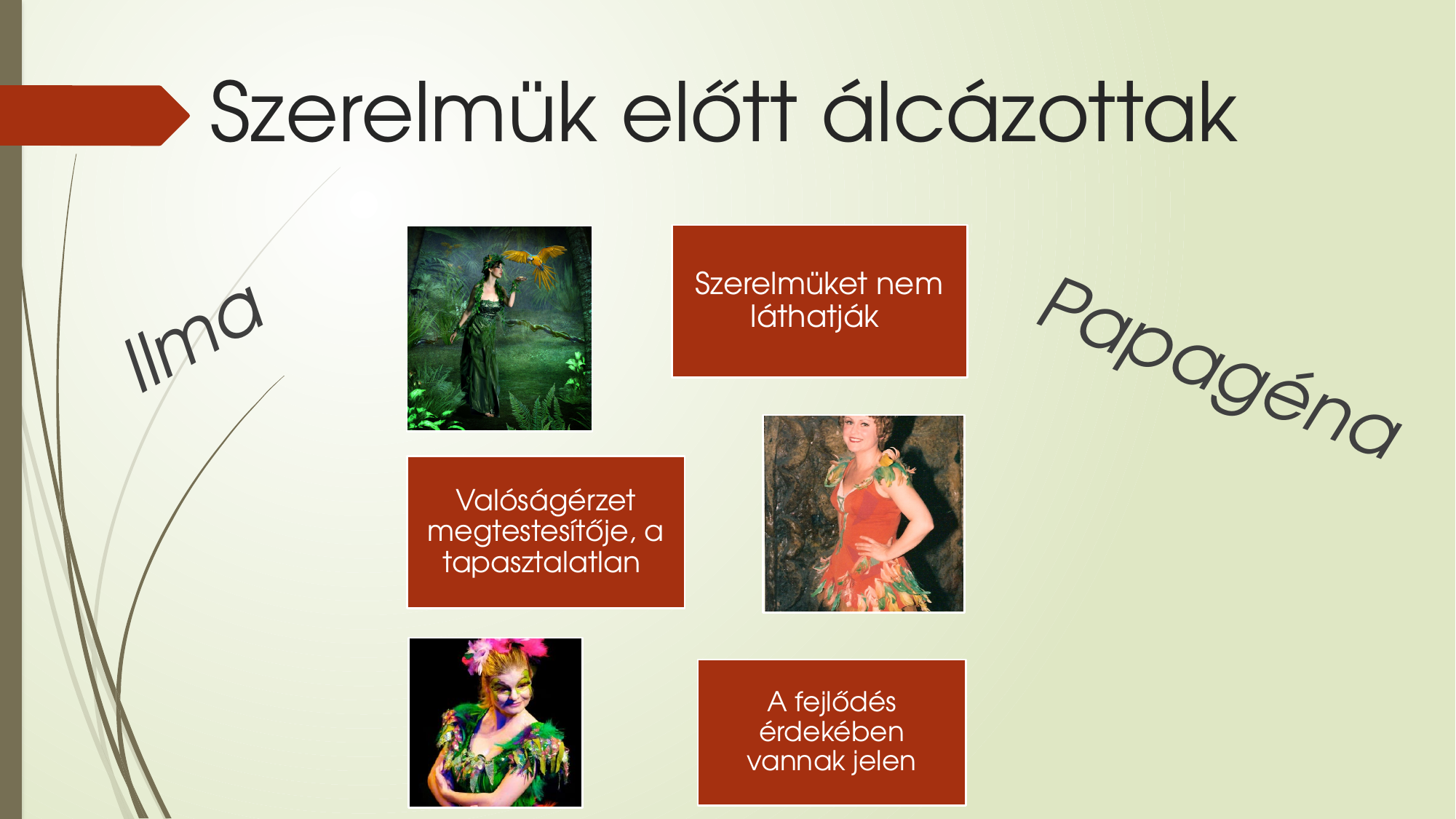

# Szerelmük előtt álcázottak
Szerelmüket nem láthatják
Valóságérzet megtestesítője, a tapasztalatlan
A fejlődés érdekében vannak jelen
Ilma
Papagéna